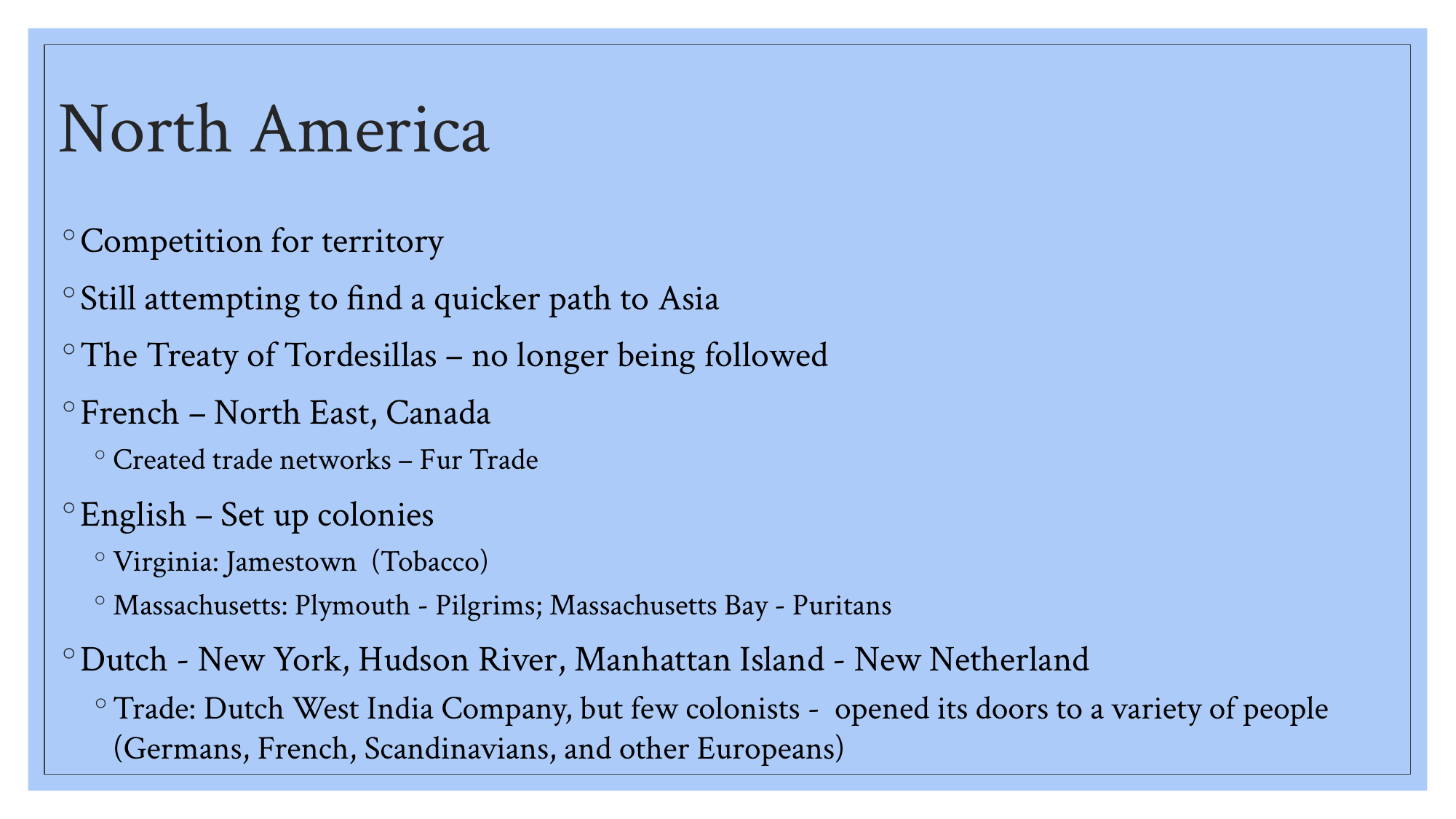

# North America
Competition for territory
Still attempting to find a quicker path to Asia
The Treaty of Tordesillas – no longer being followed
French – North East, Canada
Created trade networks – Fur Trade
English – Set up colonies
Virginia: Jamestown  (Tobacco)
Massachusetts: Plymouth - Pilgrims; Massachusetts Bay - Puritans
Dutch - New York, Hudson River, Manhattan Island - New Netherland
Trade: Dutch West India Company, but few colonists -  opened its doors to a variety of people (Germans, French, Scandinavians, and other Europeans)